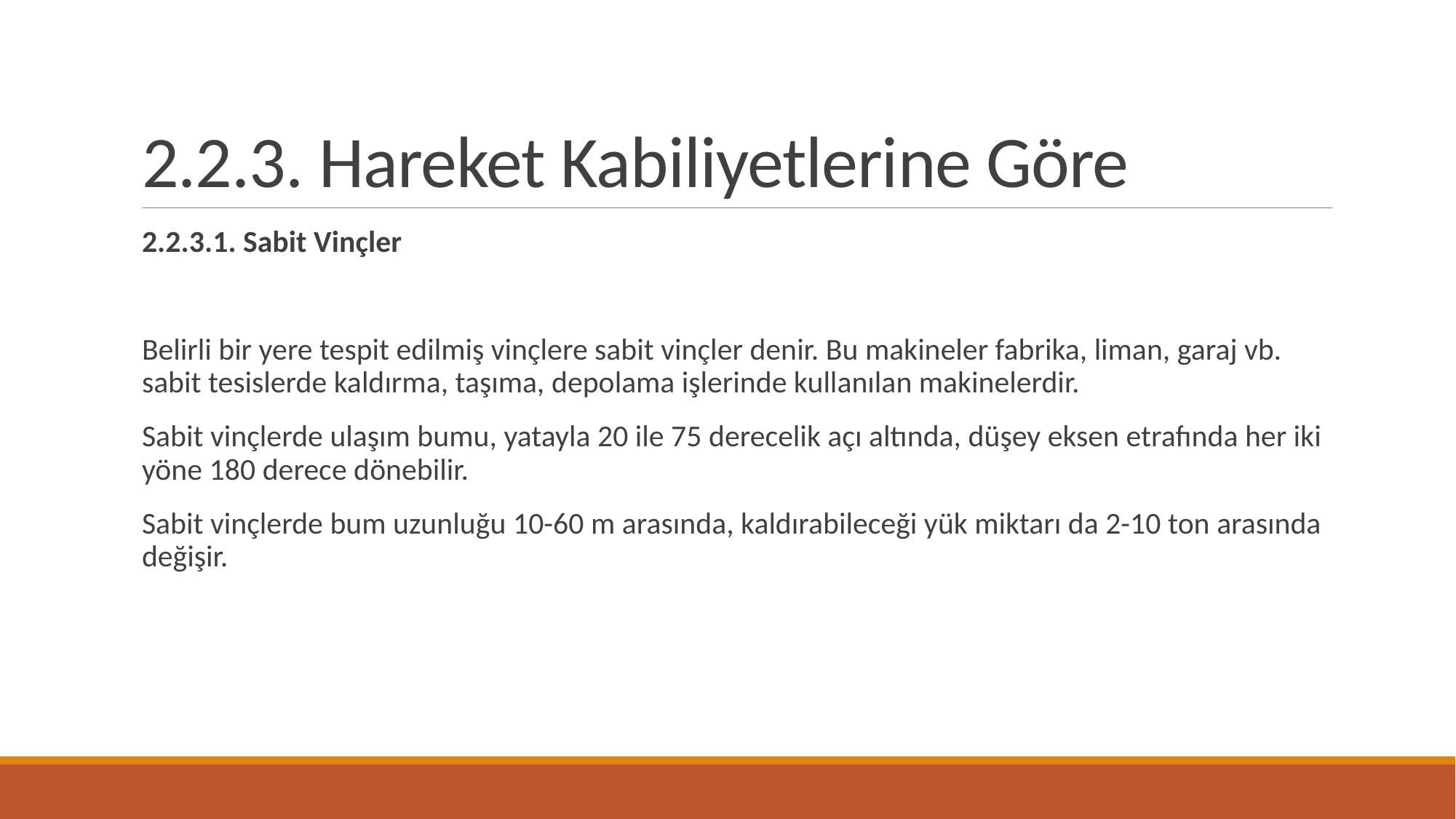

# 2.2.3. Hareket Kabiliyetlerine Göre
2.2.3.1. Sabit Vinçler

Belirli bir yere tespit edilmiş vinçlere sabit vinçler denir. Bu makineler fabrika, liman, garaj vb. sabit tesislerde kaldırma, taşıma, depolama işlerinde kullanılan makinelerdir.
Sabit vinçlerde ulaşım bumu, yatayla 20 ile 75 derecelik açı altında, düşey eksen etrafında her iki yöne 180 derece dönebilir.
Sabit vinçlerde bum uzunluğu 10-60 m arasında, kaldırabileceği yük miktarı da 2-10 ton arasında değişir.